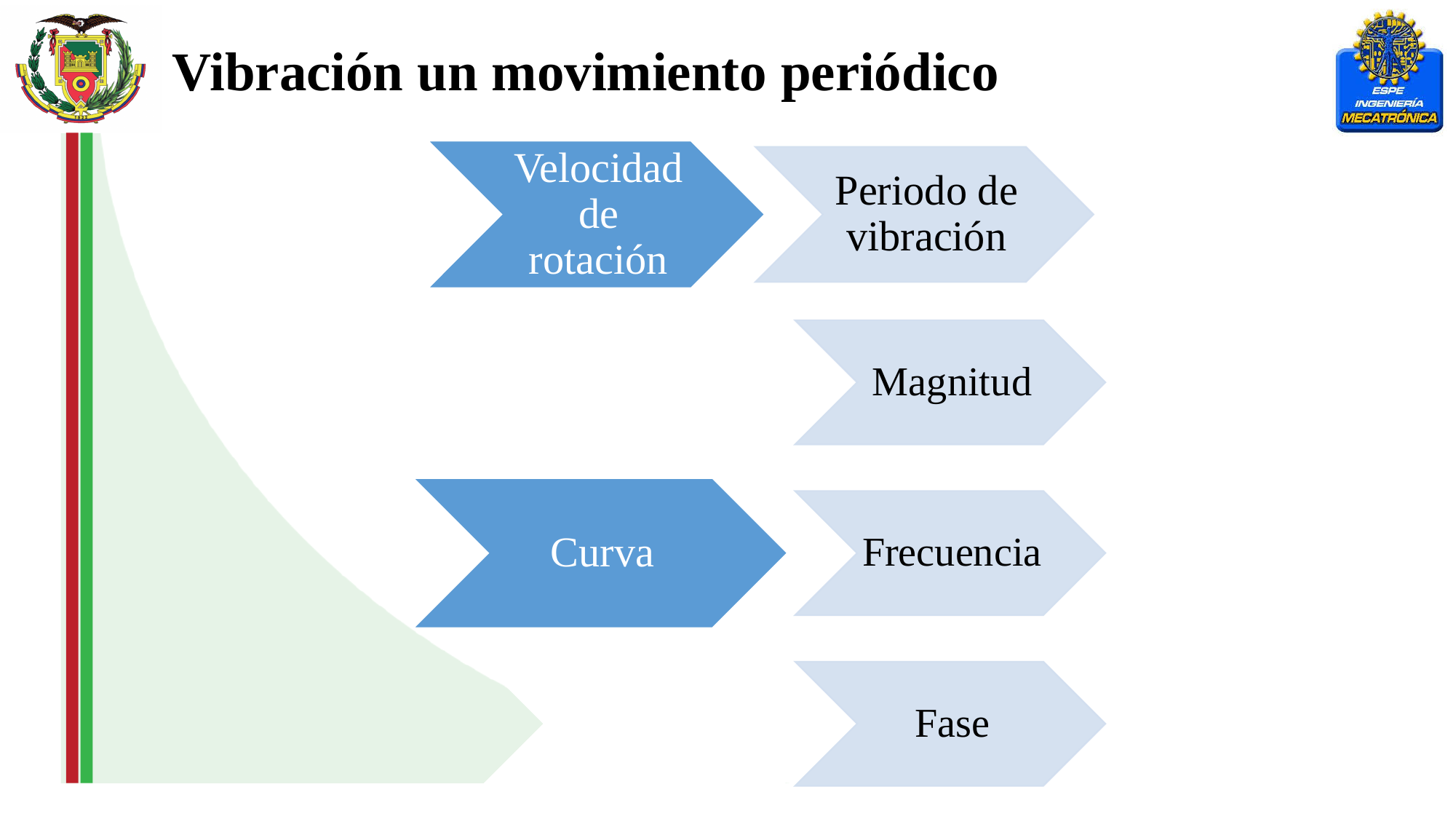

Vibración un movimiento periódico
Velocidad de rotación
Periodo de vibración

Magnitud
Curva
Frecuencia

Fase